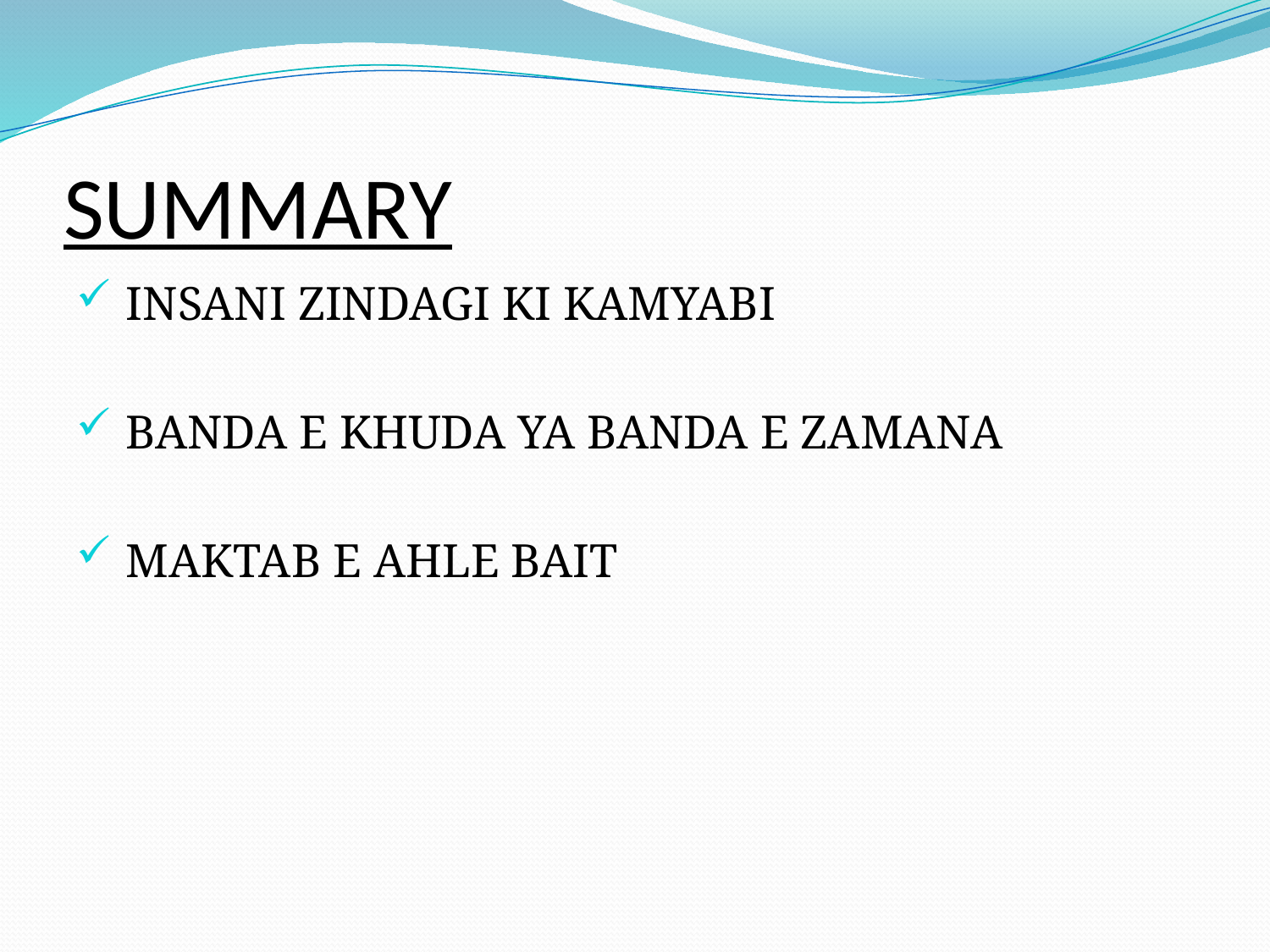

# SUMMARY
 INSANI ZINDAGI KI KAMYABI

 BANDA E KHUDA YA BANDA E ZAMANA

 MAKTAB E AHLE BAIT